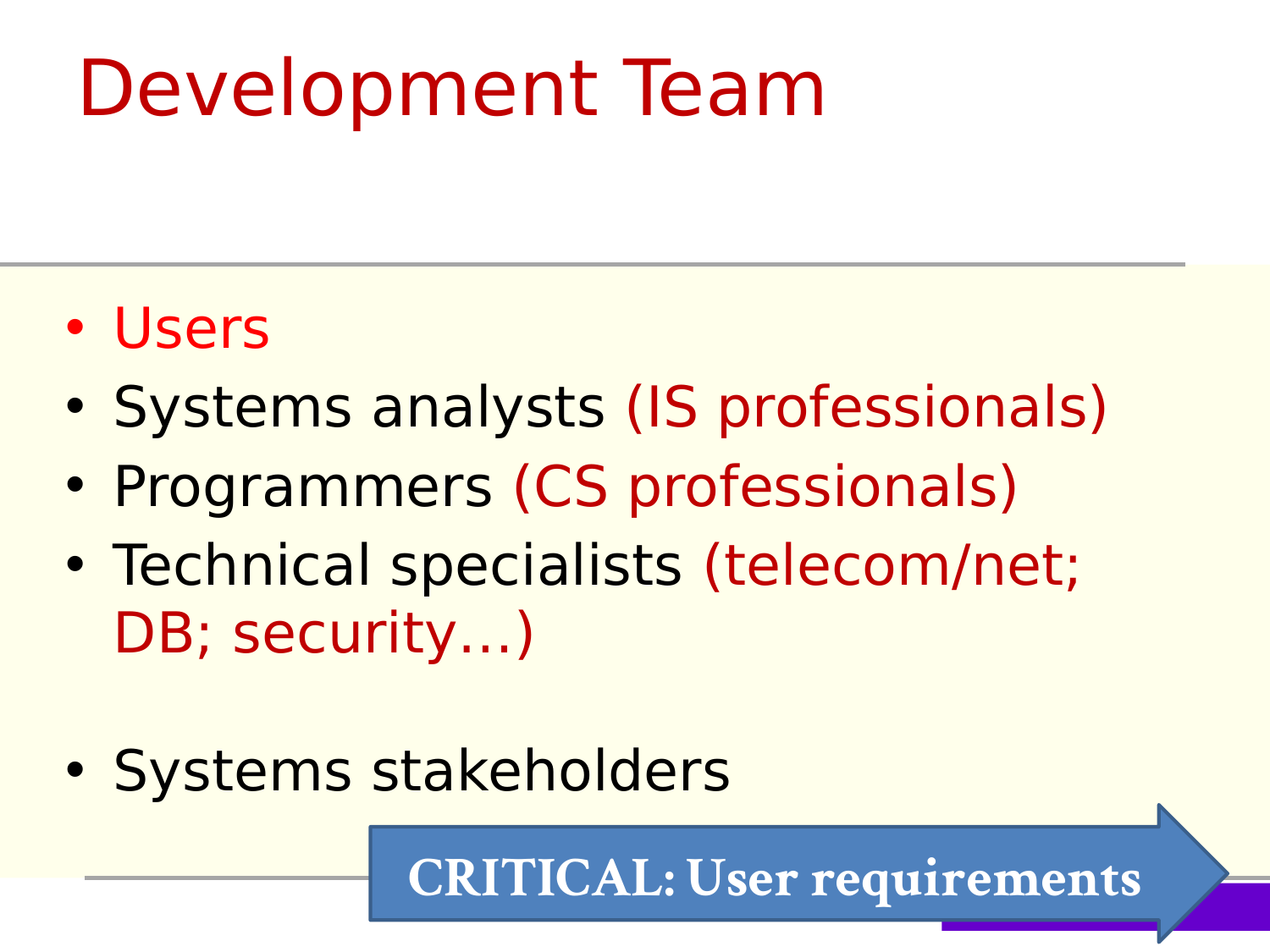

Development Team
Users
Systems analysts (IS professionals)
Programmers (CS professionals)
Technical specialists (telecom/net; DB; security…)

Systems stakeholders

CRITICAL: User requirements